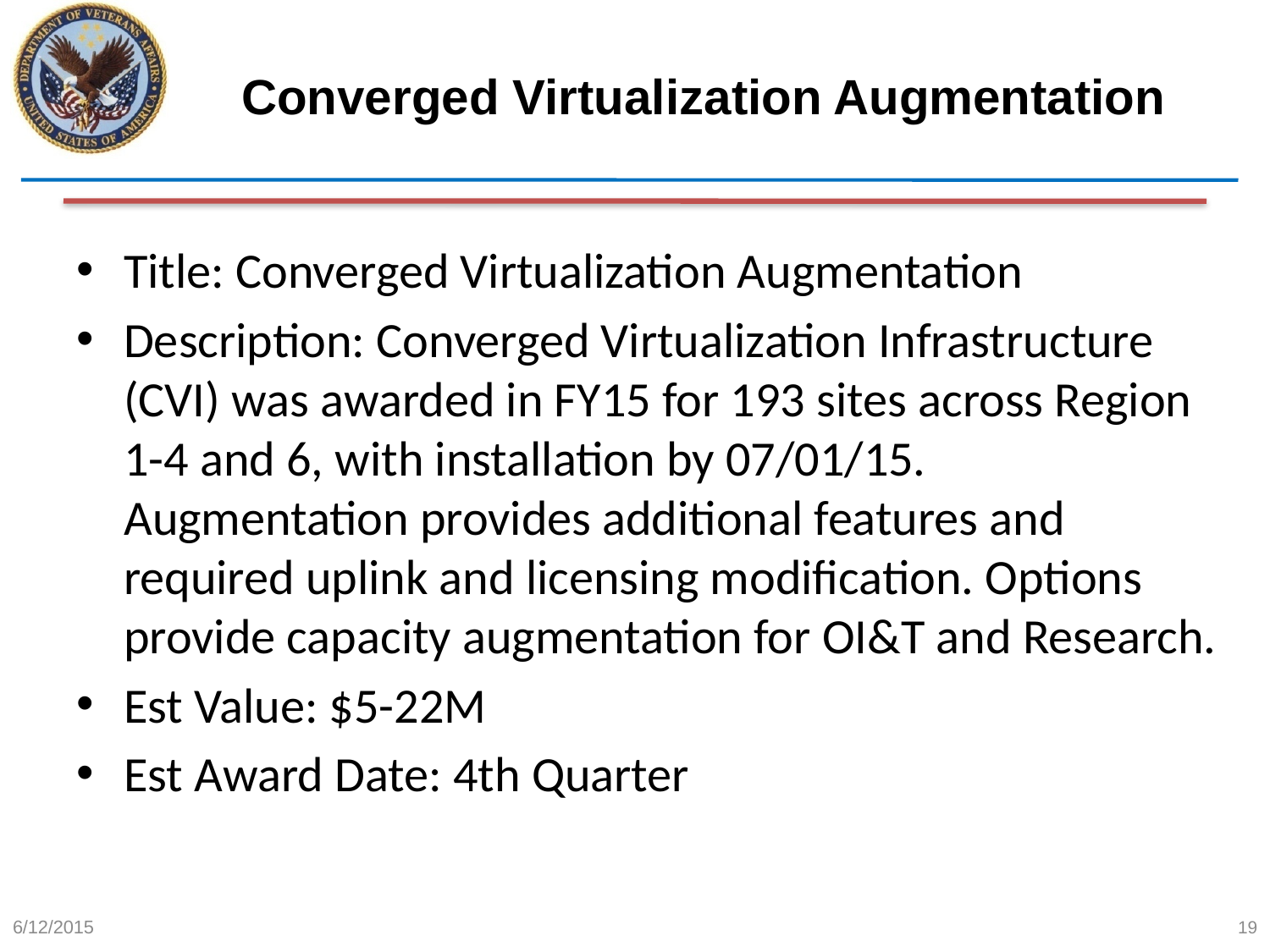

# Converged Virtualization Augmentation
Title: Converged Virtualization Augmentation
Description: Converged Virtualization Infrastructure (CVI) was awarded in FY15 for 193 sites across Region 1-4 and 6, with installation by 07/01/15.  Augmentation provides additional features and required uplink and licensing modification. Options provide capacity augmentation for OI&T and Research.
Est Value: $5-22M
Est Award Date: 4th Quarter
6/12/2015
19